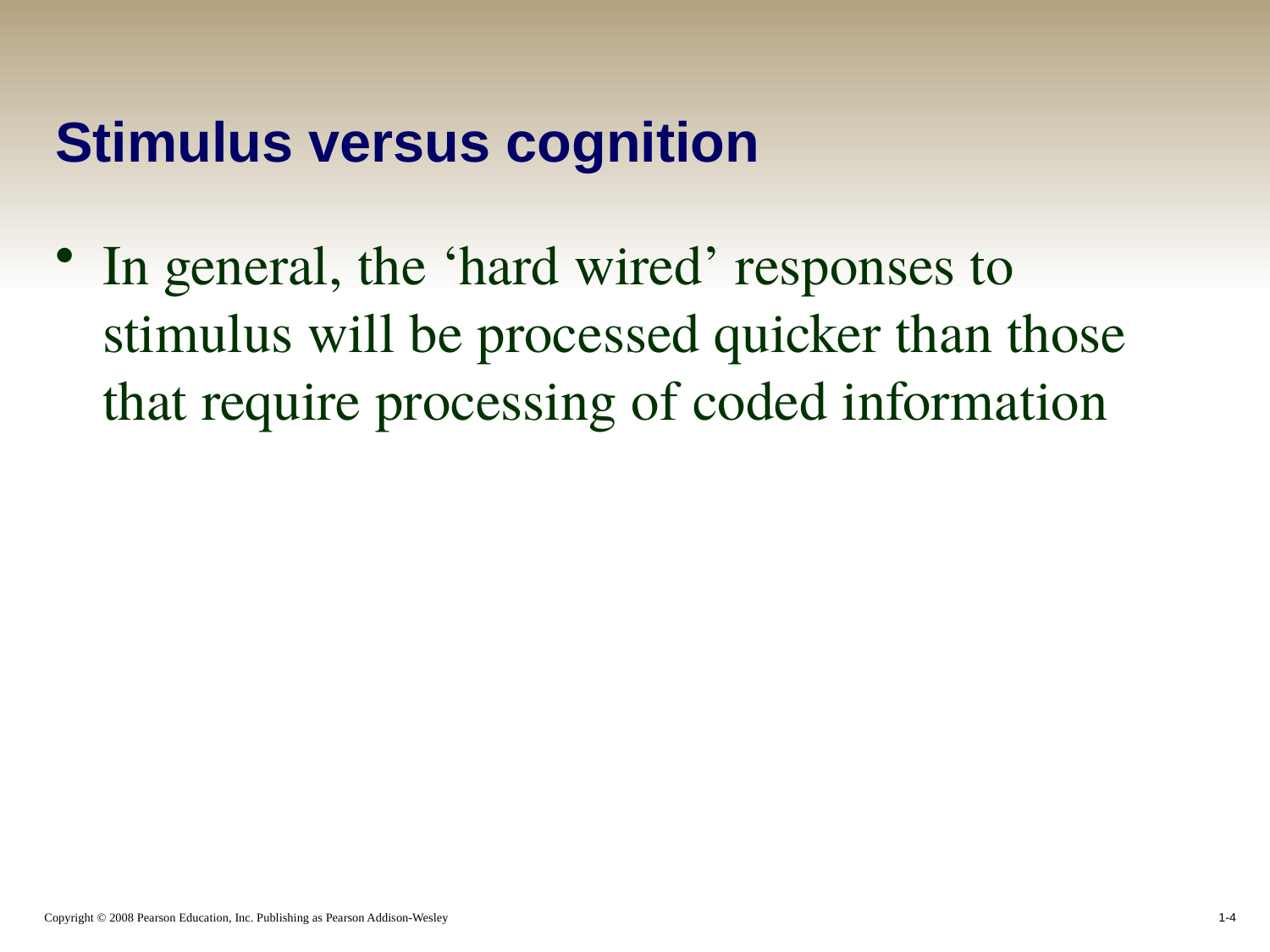

# Stimulus versus cognition
In general, the ‘hard wired’ responses to stimulus will be processed quicker than those that require processing of coded information
1-4